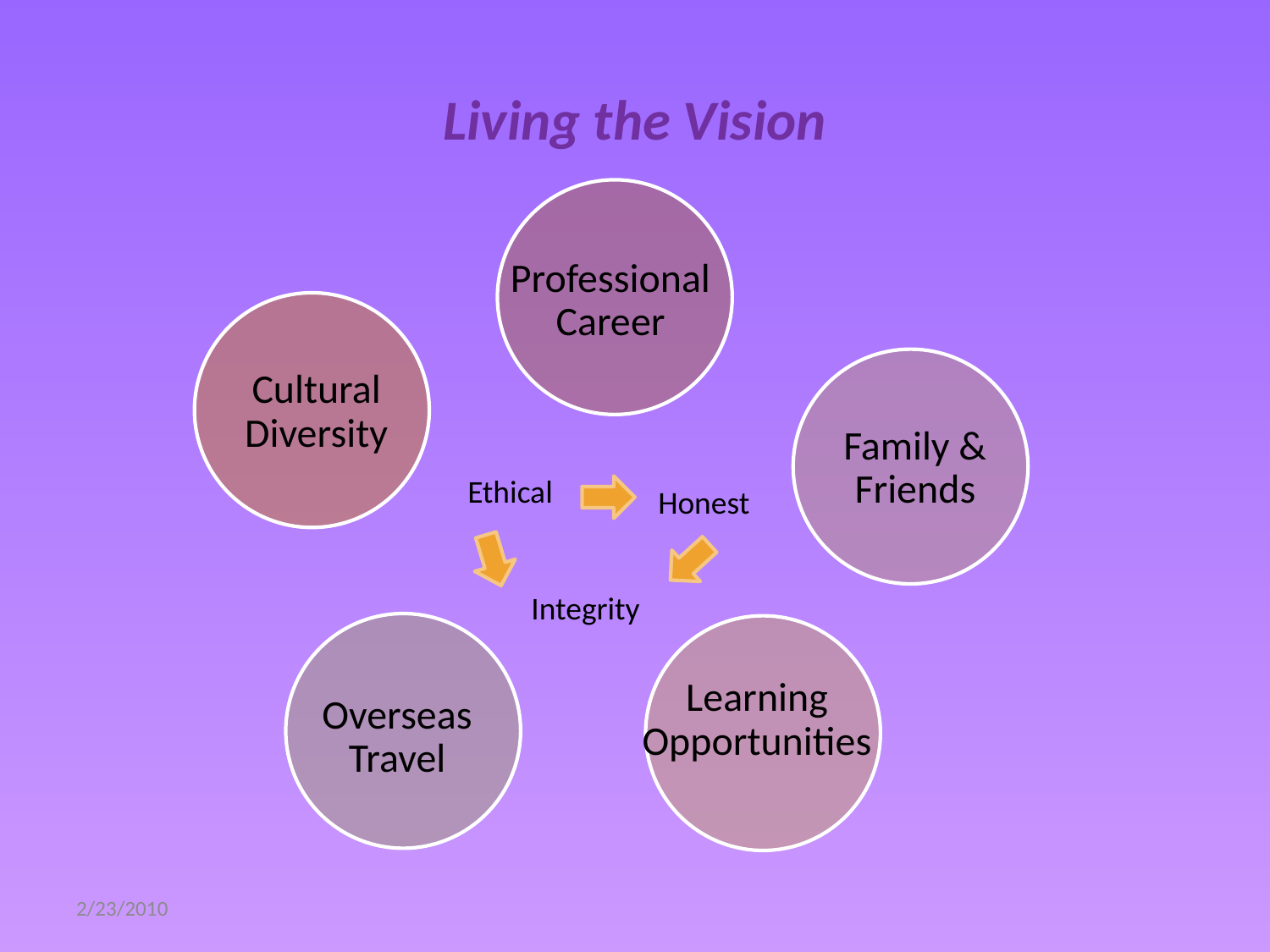

# Living the Vision
Professional Career
Family & Friends
Learning Opportunities
Overseas Travel
Cultural Diversity
Ethical

Honest

Integrity
2/23/2010
Ashley N. Shannon
5